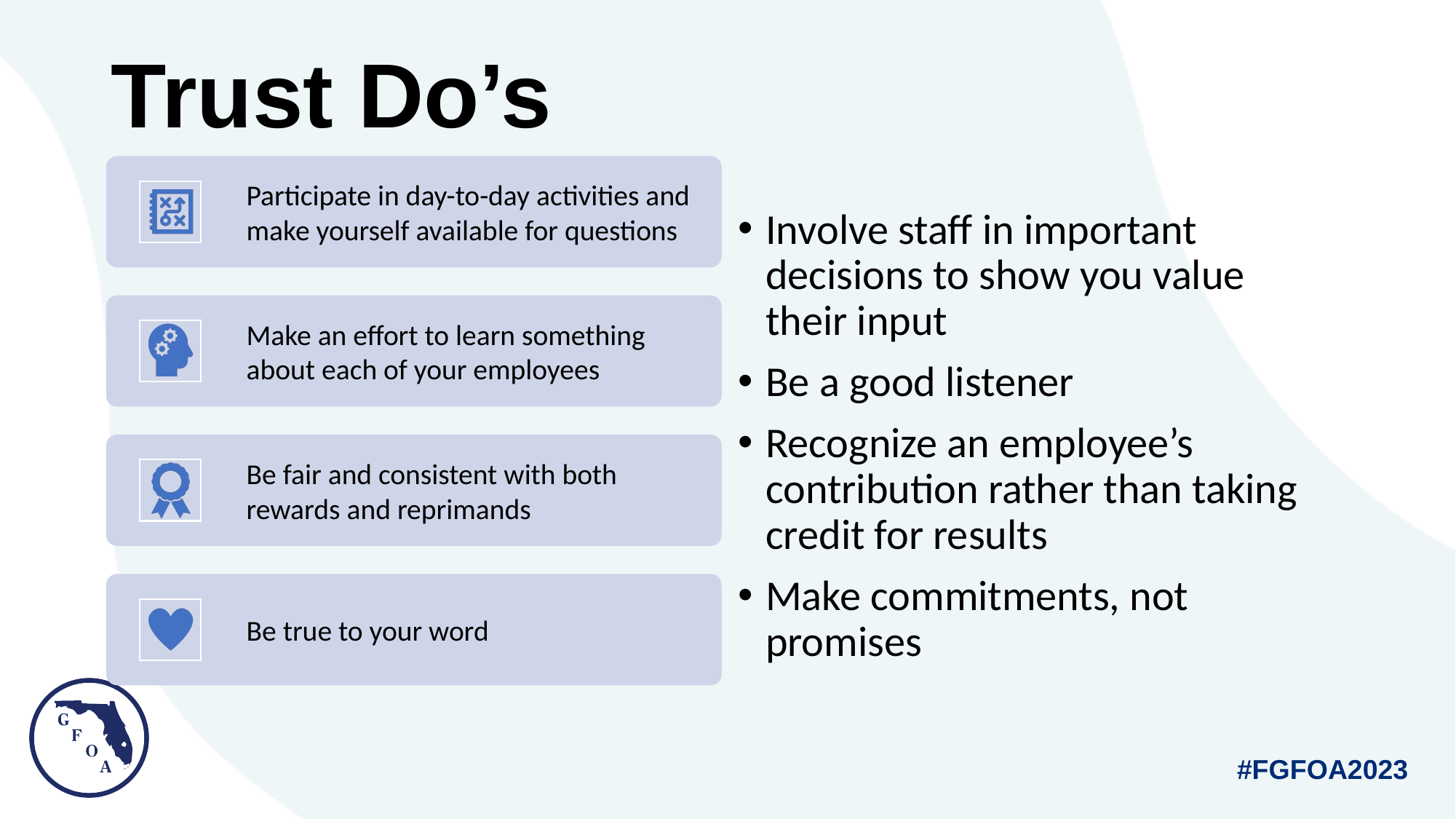

# Trust Do’s

Participate in day-to-day activities and make yourself available for questions
Make an effort to learn something about each of your employees
Be fair and consistent with both rewards and reprimands
Be true to your word
Involve staff in important decisions to show you value their input
Be a good listener
Recognize an employee’s contribution rather than taking credit for results
Make commitments, not promises